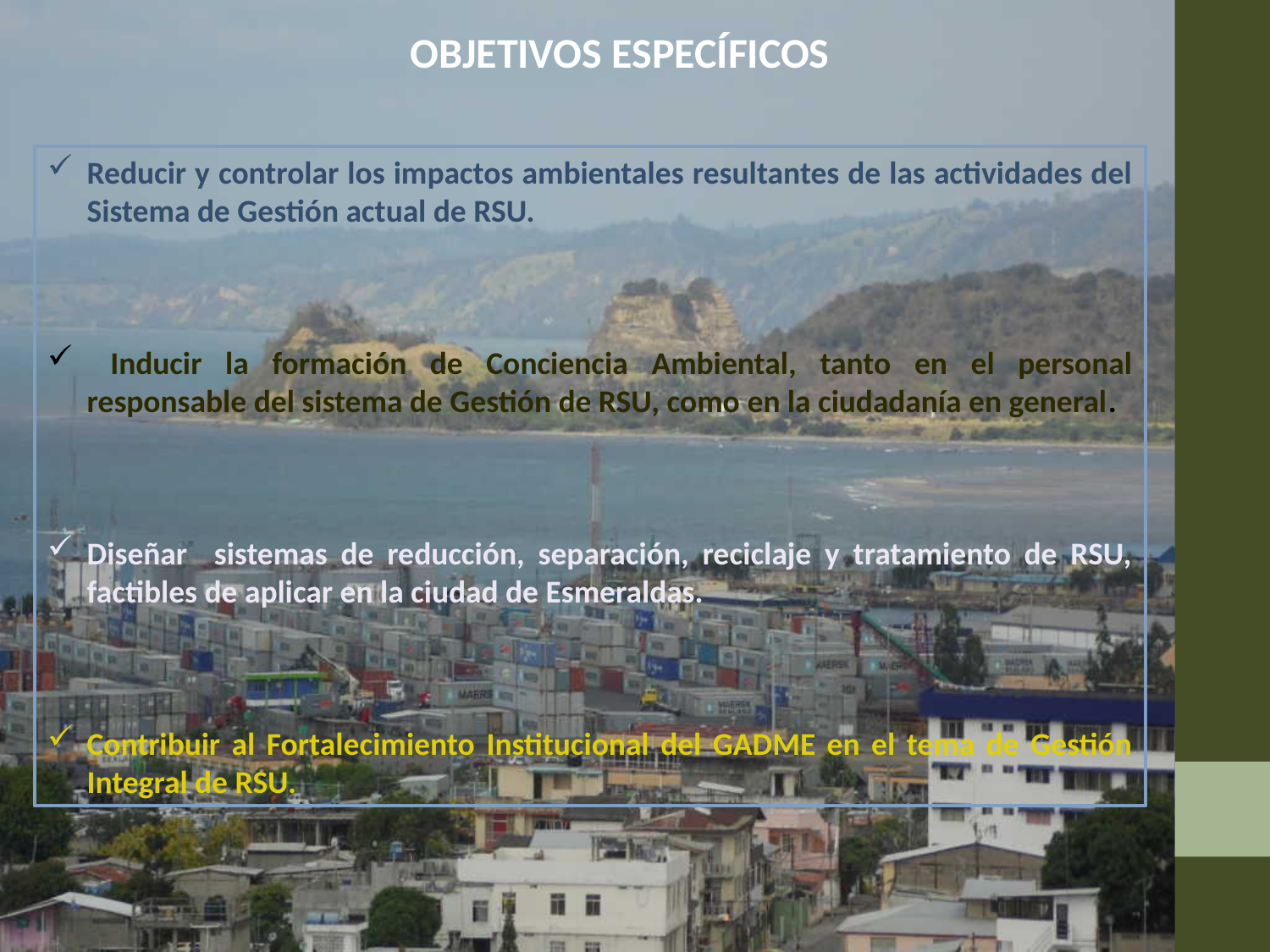

OBJETIVOS ESPECÍFICOS
Reducir y controlar los impactos ambientales resultantes de las actividades del Sistema de Gestión actual de RSU.

 Inducir la formación de Conciencia Ambiental, tanto en el personal responsable del sistema de Gestión de RSU, como en la ciudadanía en general.

Diseñar  sistemas de reducción, separación, reciclaje y tratamiento de RSU, factibles de aplicar en la ciudad de Esmeraldas.

Contribuir al Fortalecimiento Institucional del GADME en el tema de Gestión Integral de RSU.